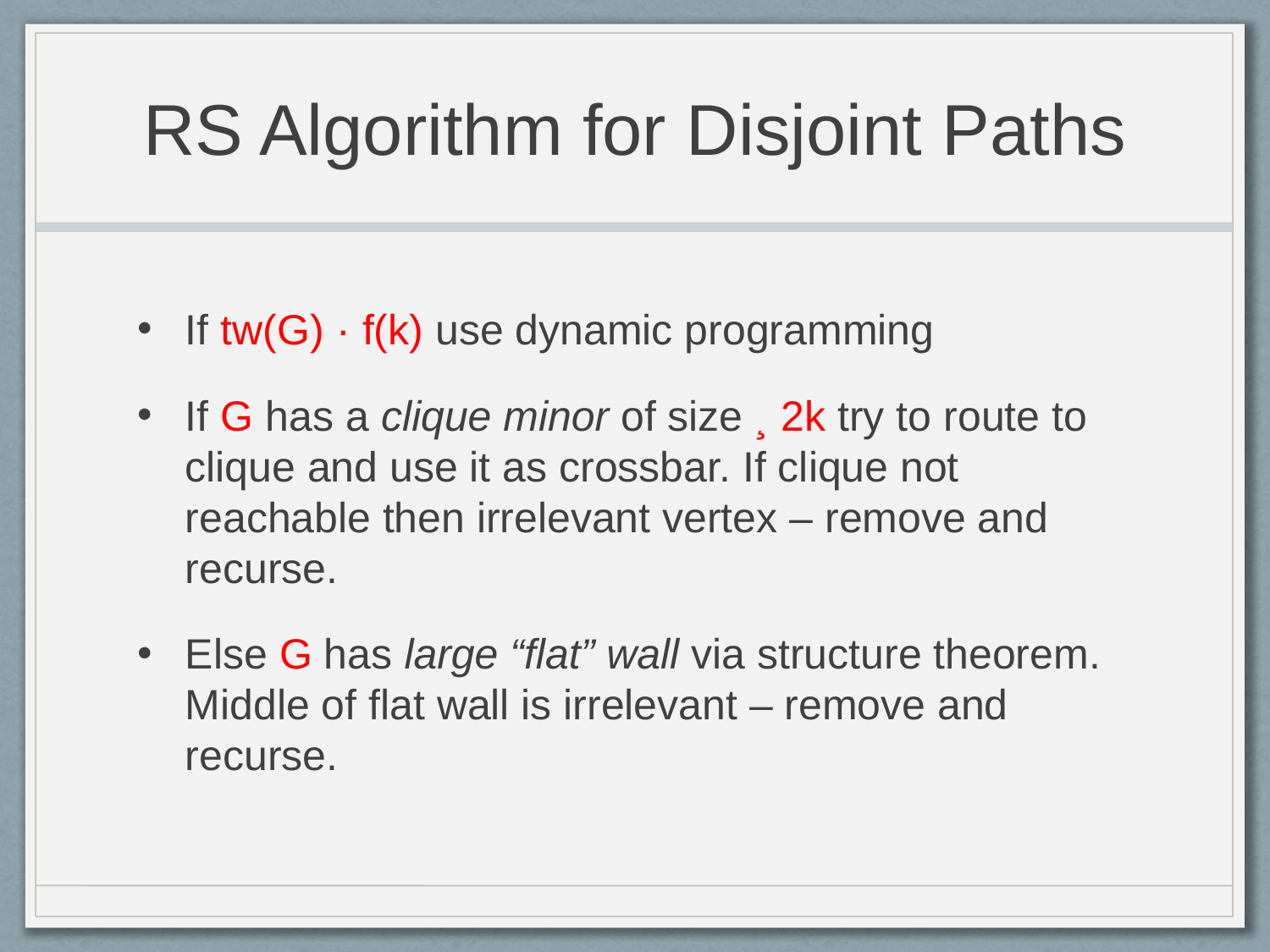

# RS Algorithm for Disjoint Paths
If tw(G) · f(k) use dynamic programming
If G has a clique minor of size ¸ 2k try to route to clique and use it as crossbar. If clique not reachable then irrelevant vertex – remove and recurse.
Else G has large “flat” wall via structure theorem. Middle of flat wall is irrelevant – remove and recurse.